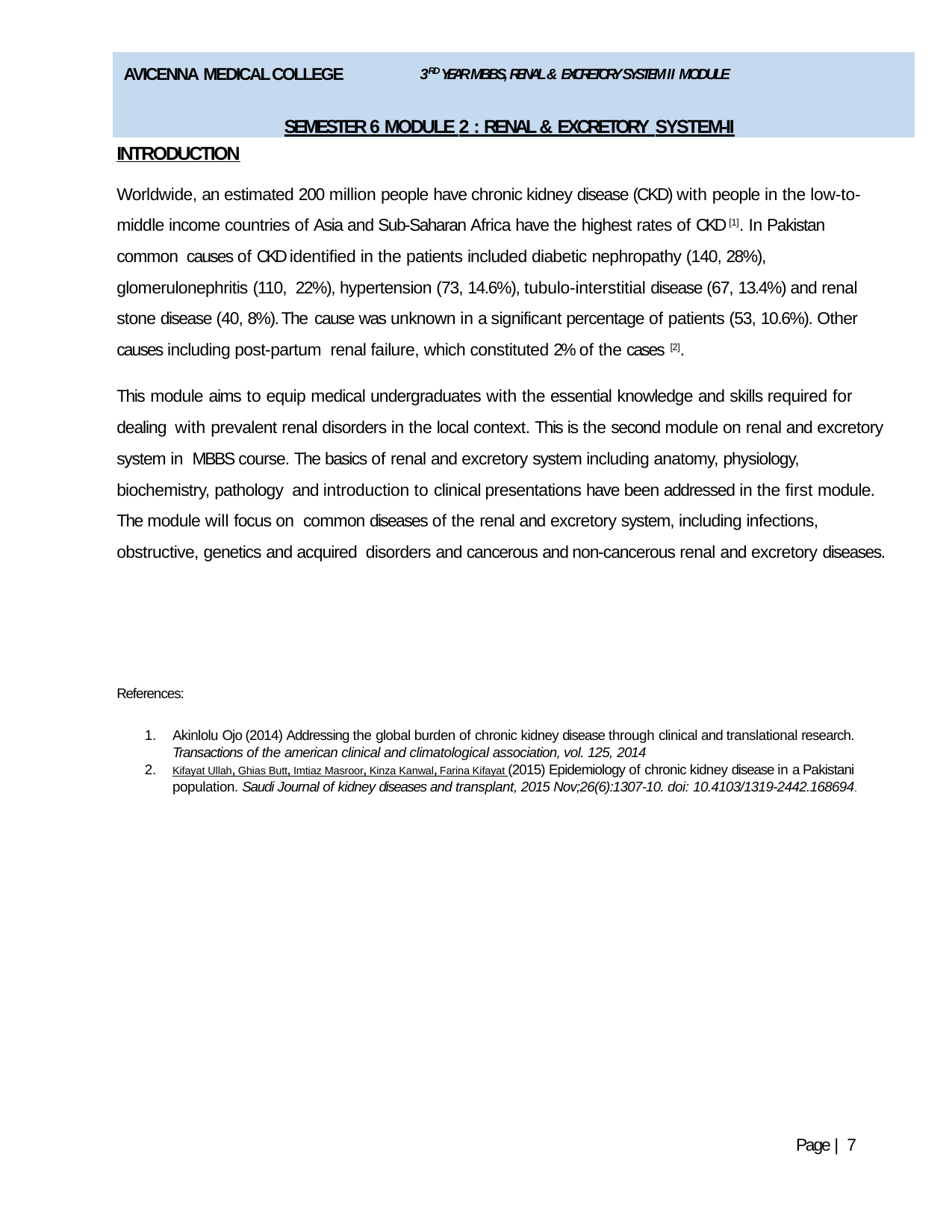

AVICENNA  MEDICAL COLLEGE                        3RD YEAR MBBS, RENAL & EXCRETORY SYSTEM II MODULE

SEMESTER 6 MODULE 2 : RENAL & EXCRETORY SYSTEM-II
INTRODUCTION
Worldwide, an estimated 200 million people have chronic kidney disease (CKD) with people in the low-to-  middle income countries of Asia and Sub-Saharan Africa have the highest rates of CKD [1]. In Pakistan common  causes of CKD identified in the patients included diabetic nephropathy (140, 28%), glomerulonephritis (110,  22%), hypertension (73, 14.6%), tubulo-interstitial disease (67, 13.4%) and renal stone disease (40, 8%). The  cause was unknown in a significant percentage of patients (53, 10.6%). Other causes including post-partum  renal failure, which constituted 2% of the cases [2].
This module aims to equip medical undergraduates with the essential knowledge and skills required for dealing  with prevalent renal disorders in the local context. This is the second module on renal and excretory system in  MBBS course. The basics of renal and excretory system including anatomy, physiology, biochemistry, pathology  and introduction to clinical presentations have been addressed in the first module. The module will focus on  common diseases of the renal and excretory system, including infections, obstructive, genetics and acquired  disorders and cancerous and non-cancerous renal and excretory diseases.
References:

Akinlolu Ojo (2014) Addressing the global burden of chronic kidney disease through clinical and translational research.
Transactions of the american clinical and climatological association, vol. 125, 2014
Kifayat Ullah, Ghias Butt, Imtiaz Masroor, Kinza Kanwal, Farina Kifayat (2015) Epidemiology of chronic kidney disease in a Pakistani  population. Saudi Journal of kidney diseases and transplant, 2015 Nov;26(6):1307-10. doi: 10.4103/1319-2442.168694.
Page | 7